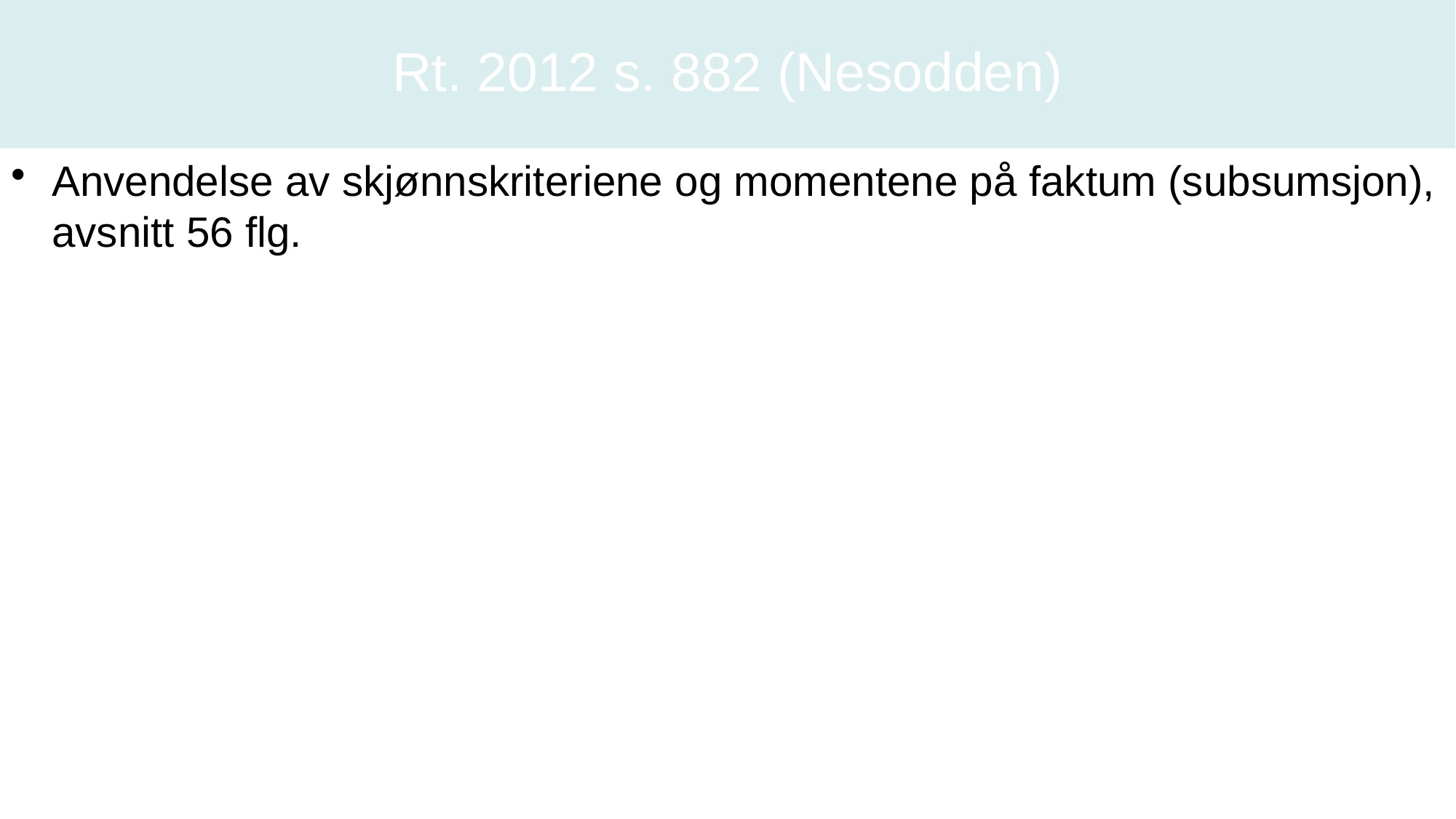

Rt. 2012 s. 882 (Nesodden)
Anvendelse av skjønnskriteriene og momentene på faktum (subsumsjon), avsnitt 56 flg.